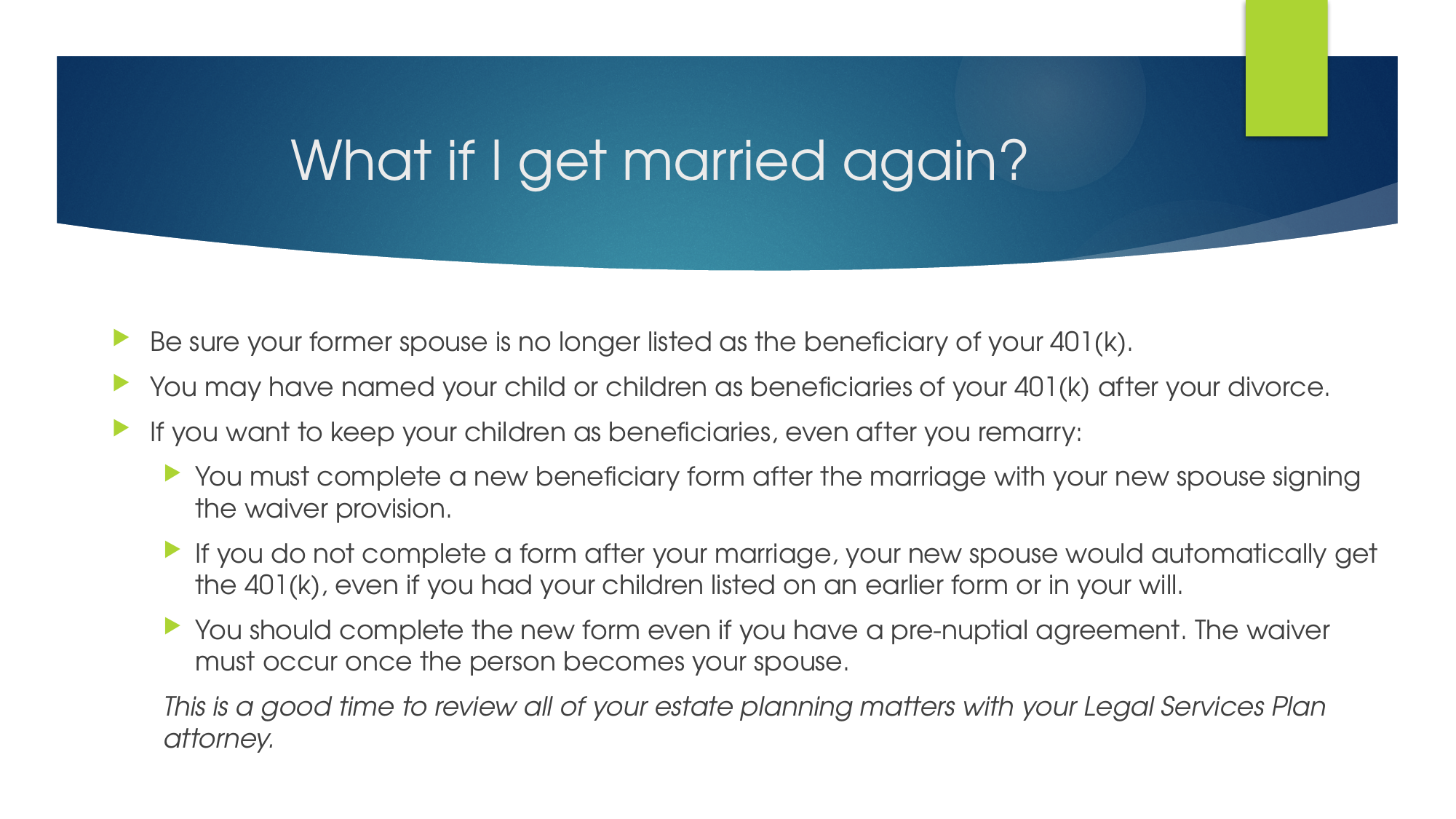

# What if I get married again?
Be sure your former spouse is no longer listed as the beneficiary of your 401(k).
You may have named your child or children as beneficiaries of your 401(k) after your divorce.
If you want to keep your children as beneficiaries, even after you remarry:
You must complete a new beneficiary form after the marriage with your new spouse signing the waiver provision.
If you do not complete a form after your marriage, your new spouse would automatically get the 401(k), even if you had your children listed on an earlier form or in your will.
You should complete the new form even if you have a pre-nuptial agreement. The waiver must occur once the person becomes your spouse.
This is a good time to review all of your estate planning matters with your Legal Services Plan attorney.